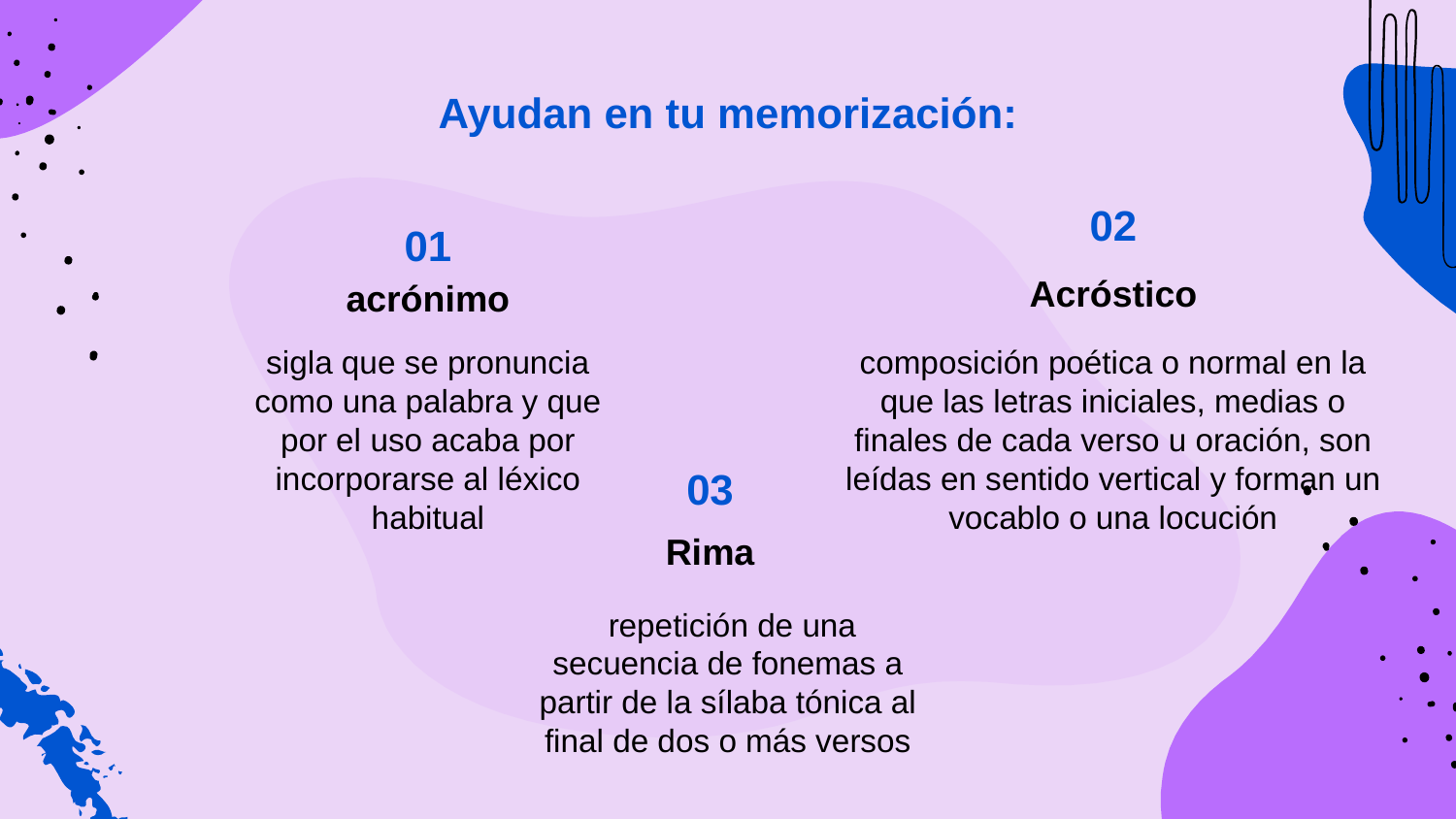

Ayudan en tu memorización:
02
01
Acróstico
# acrónimo
sigla que se pronuncia como una palabra y que por el uso acaba por incorporarse al léxico habitual
composición poética o normal en la que las letras iniciales, medias o finales de cada verso u oración, son leídas en sentido vertical y forman un vocablo o una locución
03
Rima
 repetición de una secuencia de fonemas a partir de la sílaba tónica al final de dos o más versos